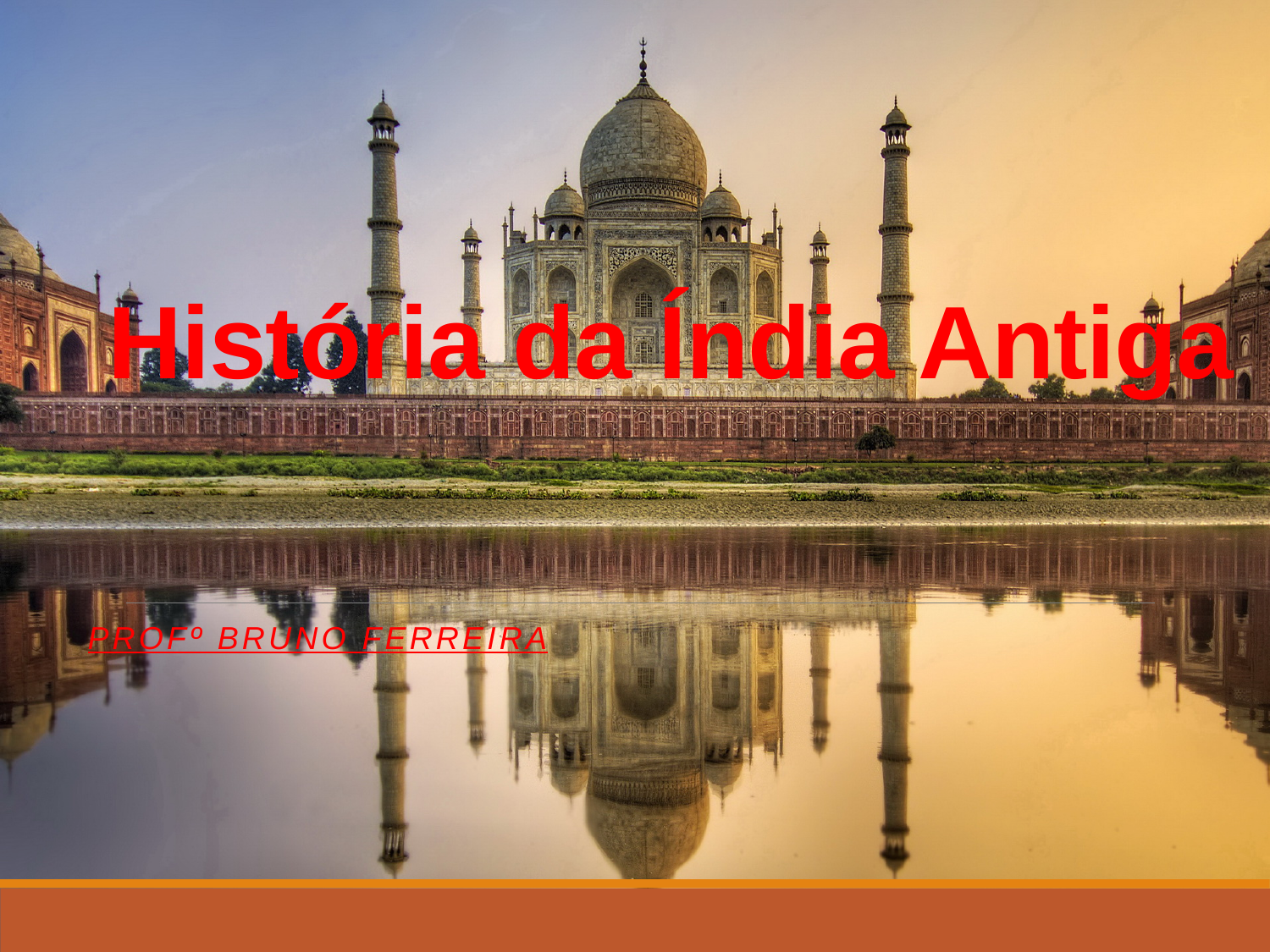

# História da Índia Antiga
Profº Bruno Ferreira